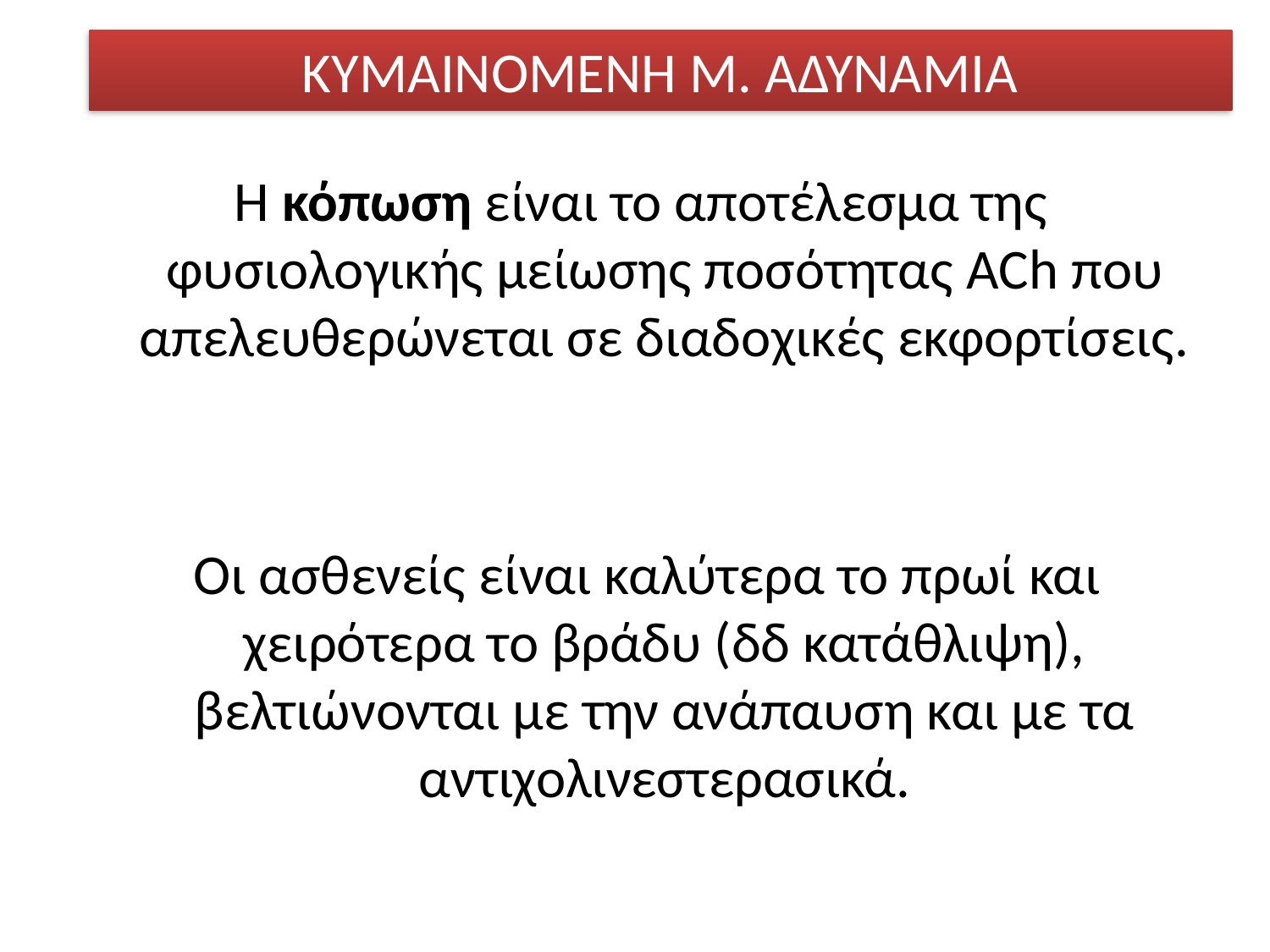

# ΚΥΜΑΙΝΟΜΕΝΗ Μ. ΑΔΥΝΑΜΙΑ
Η κόπωση είναι το αποτέλεσμα της φυσιολογικής μείωσης ποσότητας ACh που απελευθερώνεται σε διαδοχικές εκφορτίσεις.

 Οι ασθενείς είναι καλύτερα το πρωί και χειρότερα το βράδυ (δδ κατάθλιψη), βελτιώνονται με την ανάπαυση και με τα αντιχολινεστερασικά.